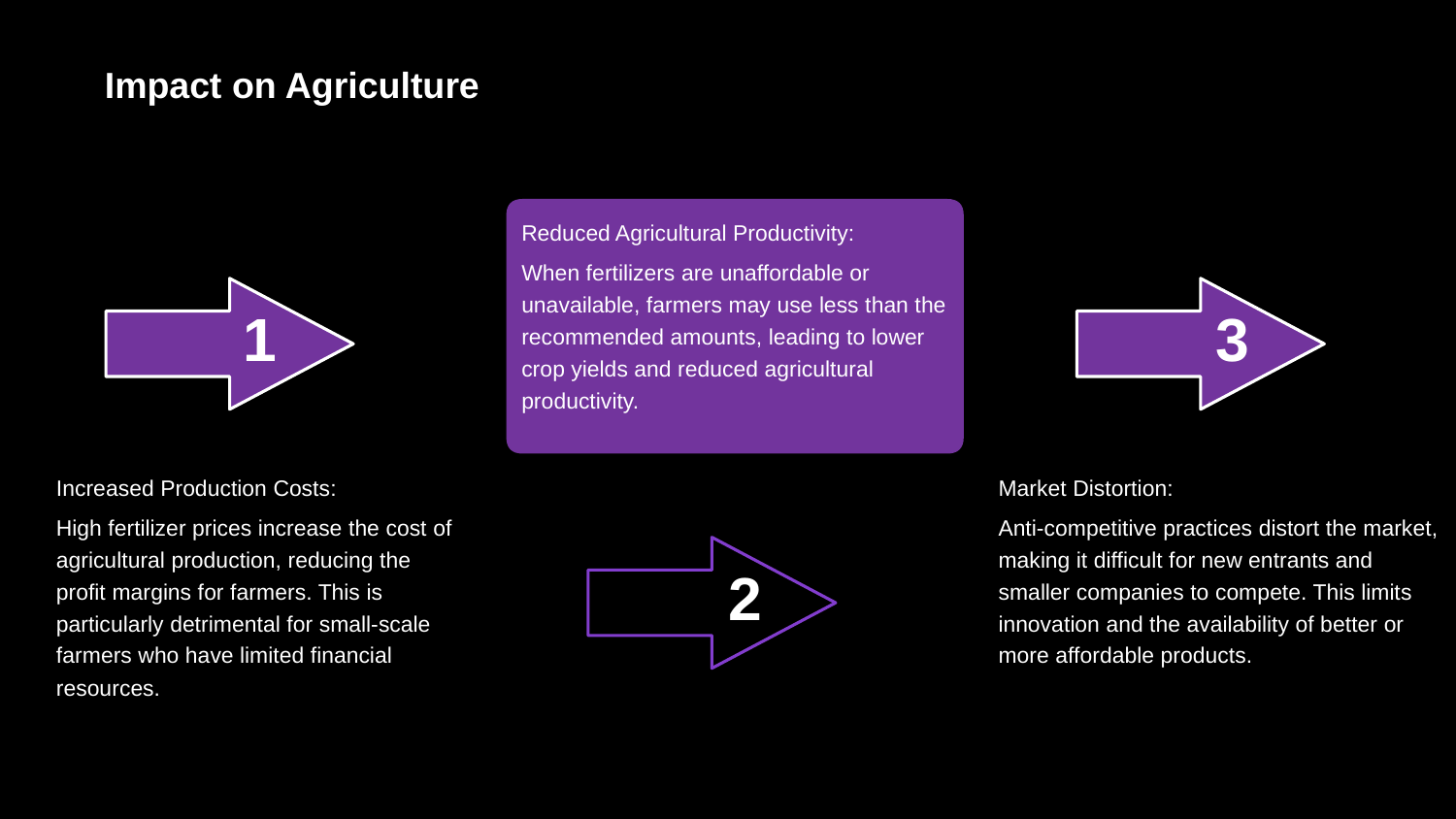

Impact on Agriculture

Reduced Agricultural Productivity:
When fertilizers are unaffordable or unavailable, farmers may use less than the recommended amounts, leading to lower crop yields and reduced agricultural productivity.

1
3
Increased Production Costs:
High fertilizer prices increase the cost of agricultural production, reducing the profit margins for farmers. This is particularly detrimental for small-scale farmers who have limited financial resources.
Market Distortion:
Anti-competitive practices distort the market, making it difficult for new entrants and smaller companies to compete. This limits innovation and the availability of better or more affordable products.

2